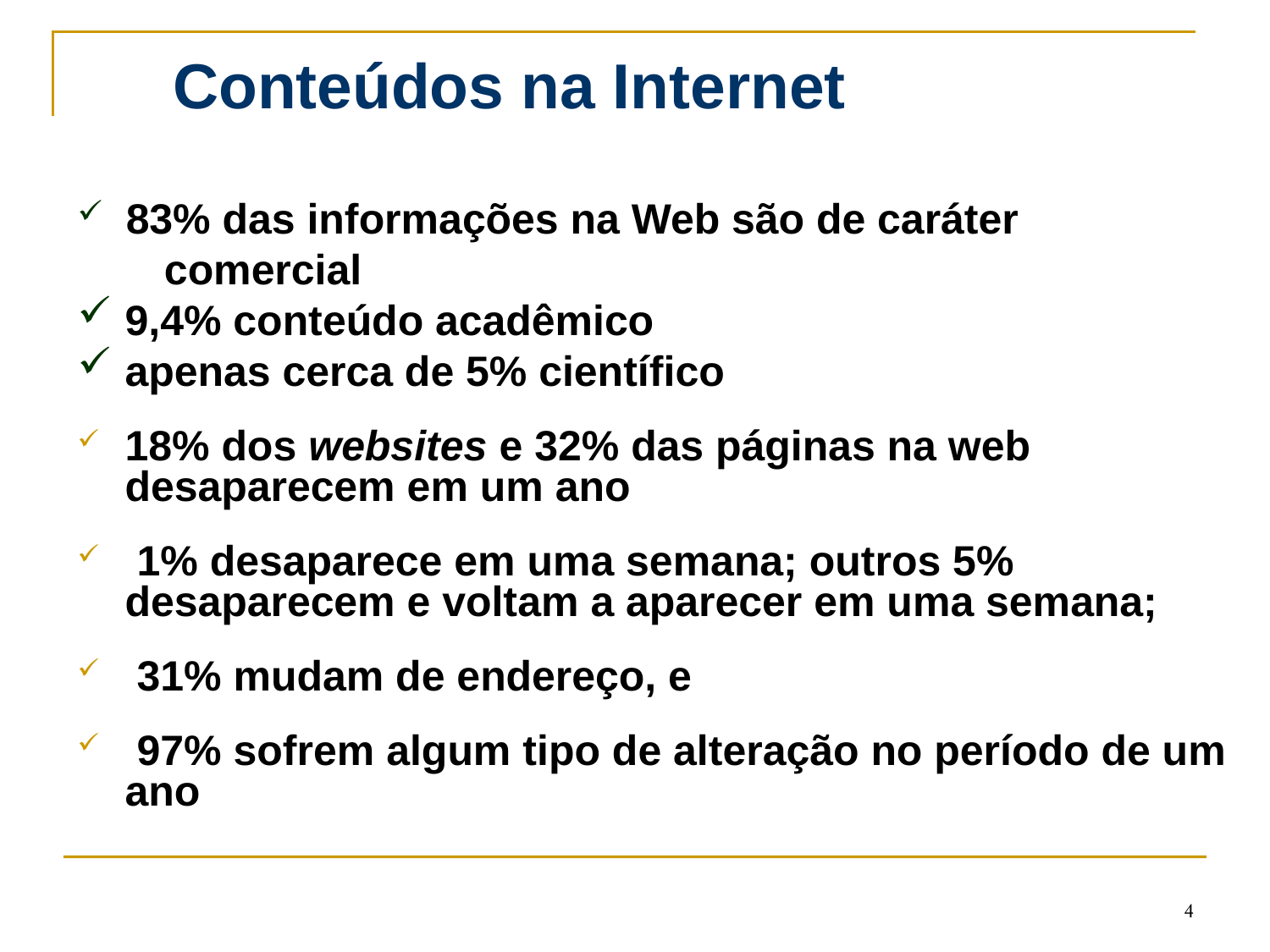

# Conteúdos na Internet
 83% das informações na Web são de caráter
    comercial
9,4% conteúdo acadêmico
apenas cerca de 5% científico
18% dos websites e 32% das páginas na web desaparecem em um ano
 1% desaparece em uma semana; outros 5% desaparecem e voltam a aparecer em uma semana;
 31% mudam de endereço, e
 97% sofrem algum tipo de alteração no período de um ano

4